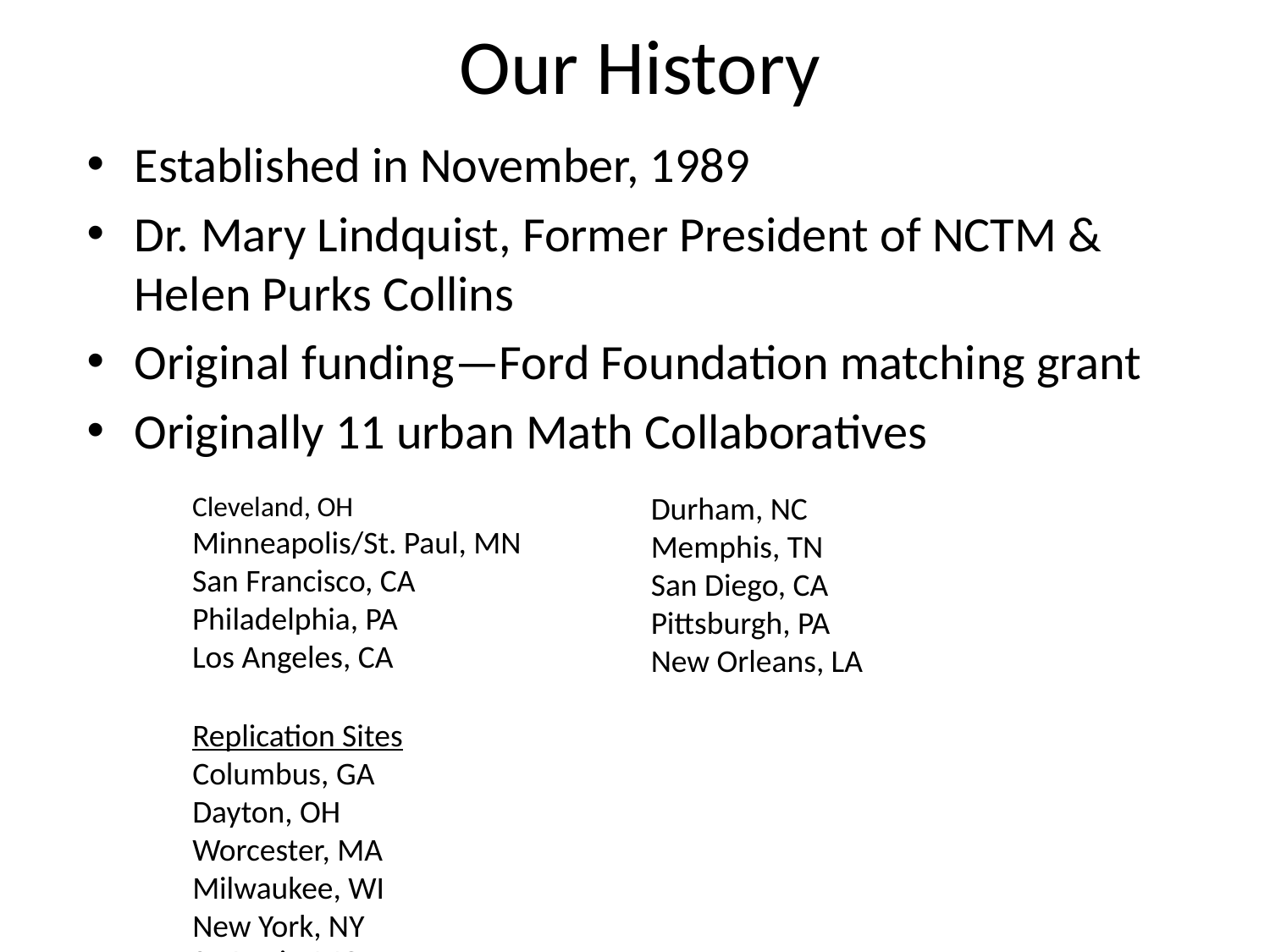

# Our History
Established in November, 1989
Dr. Mary Lindquist, Former President of NCTM & Helen Purks Collins
Original funding—Ford Foundation matching grant
Originally 11 urban Math Collaboratives

Cleveland, OH
Minneapolis/St. Paul, MN
San Francisco, CA
Philadelphia, PA
Los Angeles, CA

St. Louis, MO
Durham, NC
Memphis, TN
San Diego, CA
Pittsburgh, PA
New Orleans, LA

Replication Sites
Columbus, GA
Dayton, OH
Worcester, MA
Milwaukee, WI
New York, NY